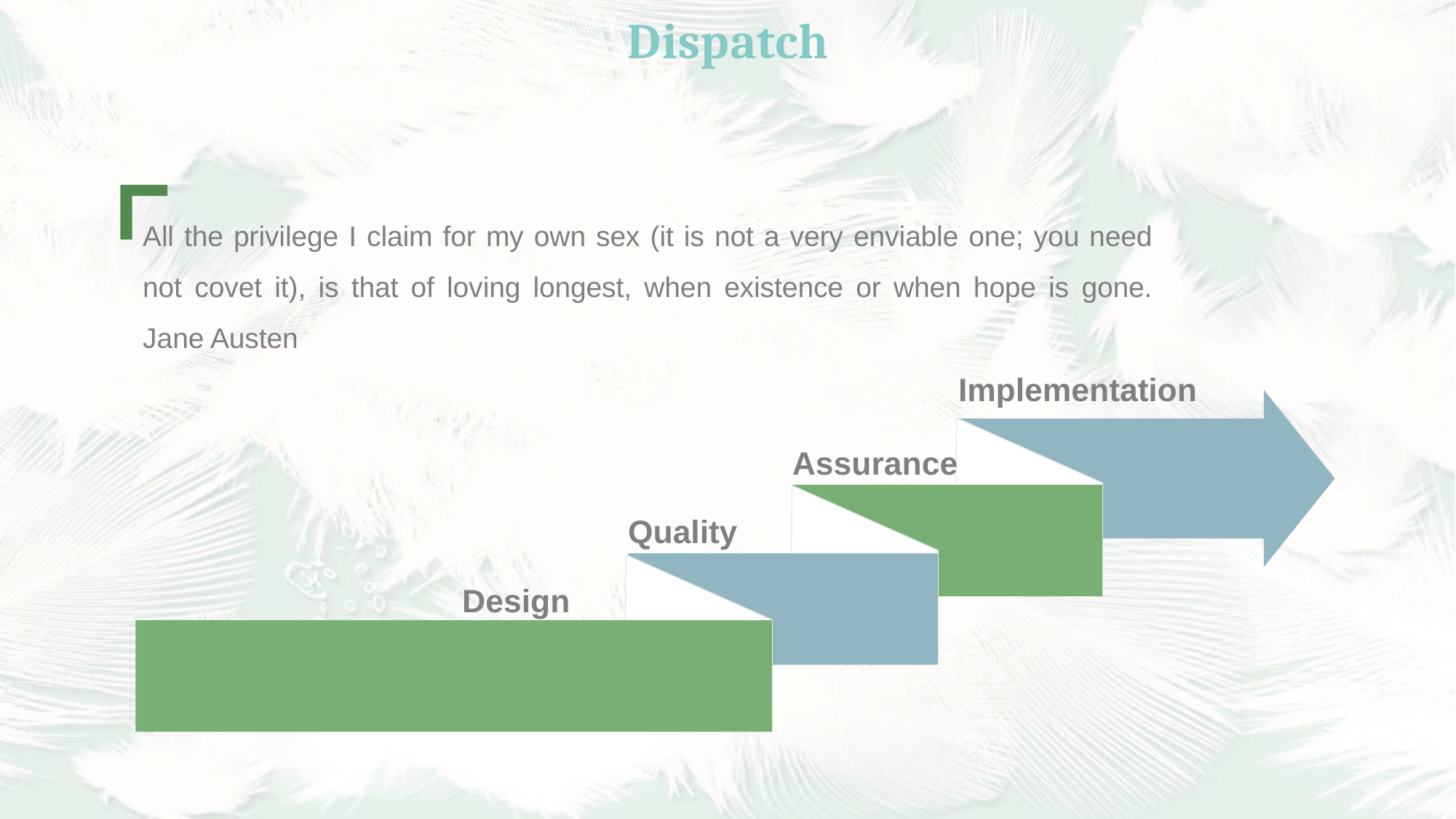

Dispatch

All the privilege I claim for my own sex (it is not a very enviable one; you need not covet it), is that of loving longest, when existence or when hope is gone. Jane Austen
Implementation

Assurance

Quality

Design